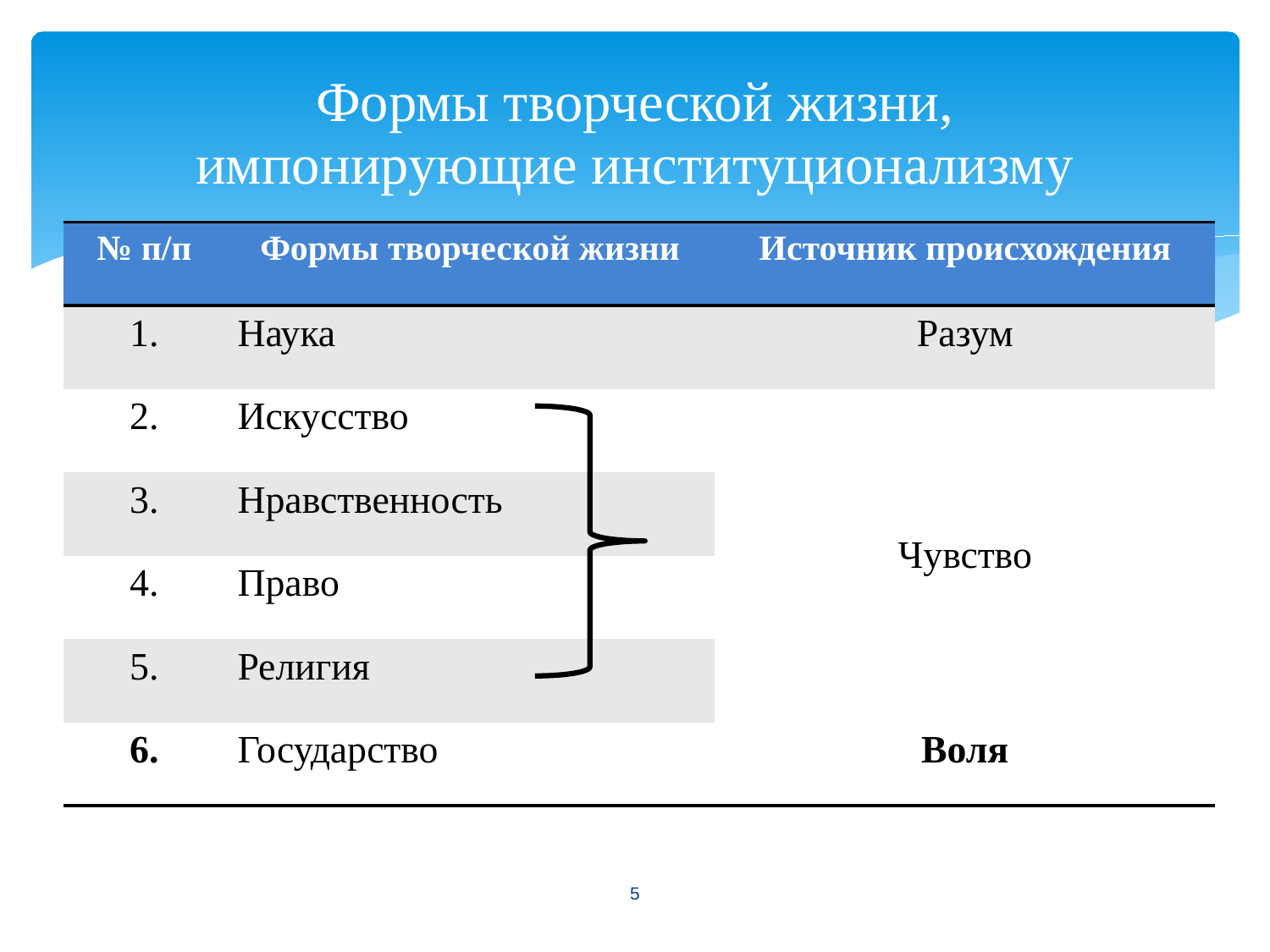

# Формы творческой жизни, импонирующие институционализму
| № п/п | Формы творческой жизни | Источник происхождения |
| --- | --- | --- |
| 1. | Наука | Разум |
| 2. | Искусство | Чувство |
| 3. | Нравственность |  |
| 4. | Право |  |
| 5. | Религия |  |
| 6. | Государство | Воля |

5